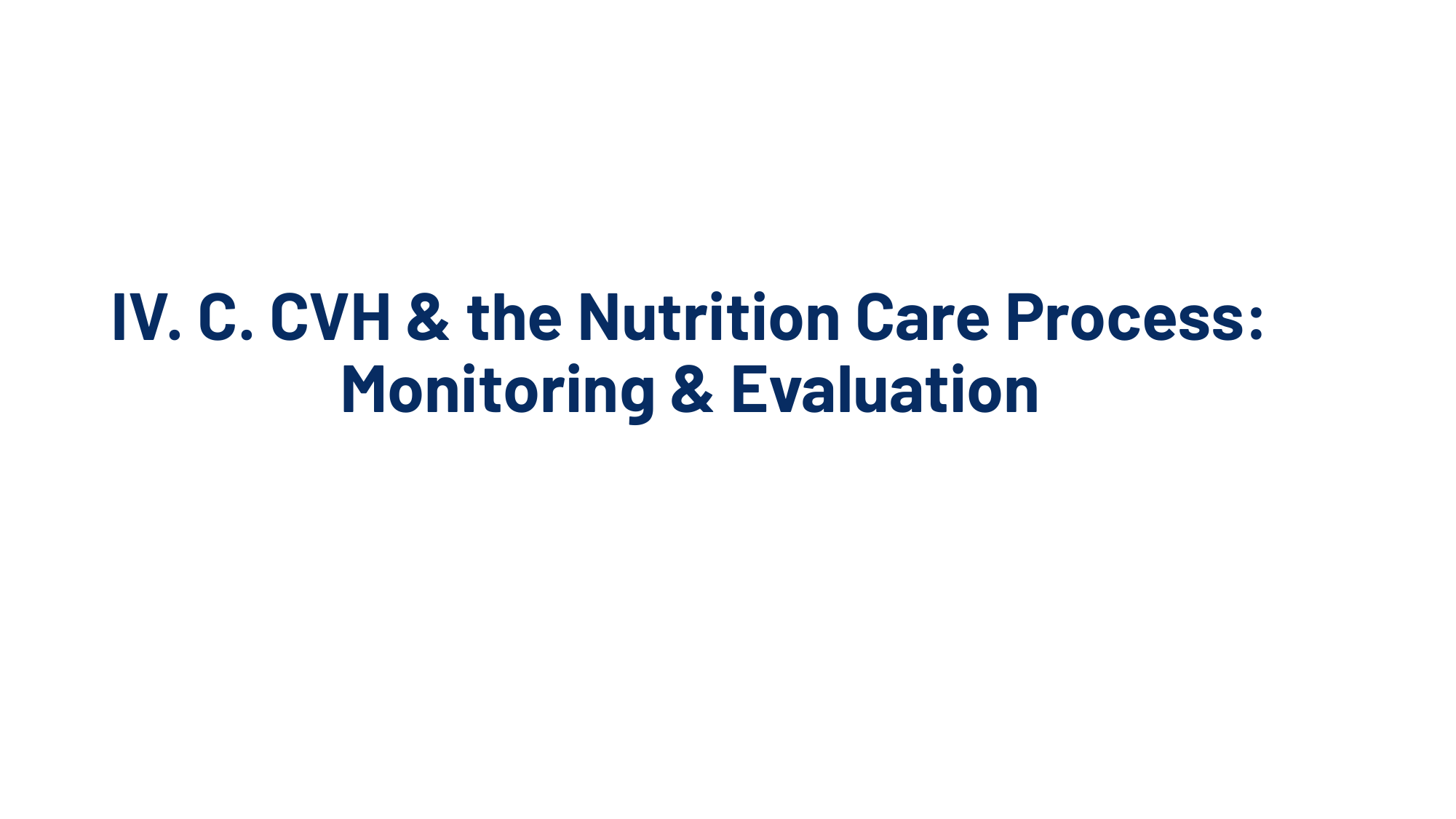

# IV. C. CVH & the Nutrition Care Process: Monitoring & Evaluation